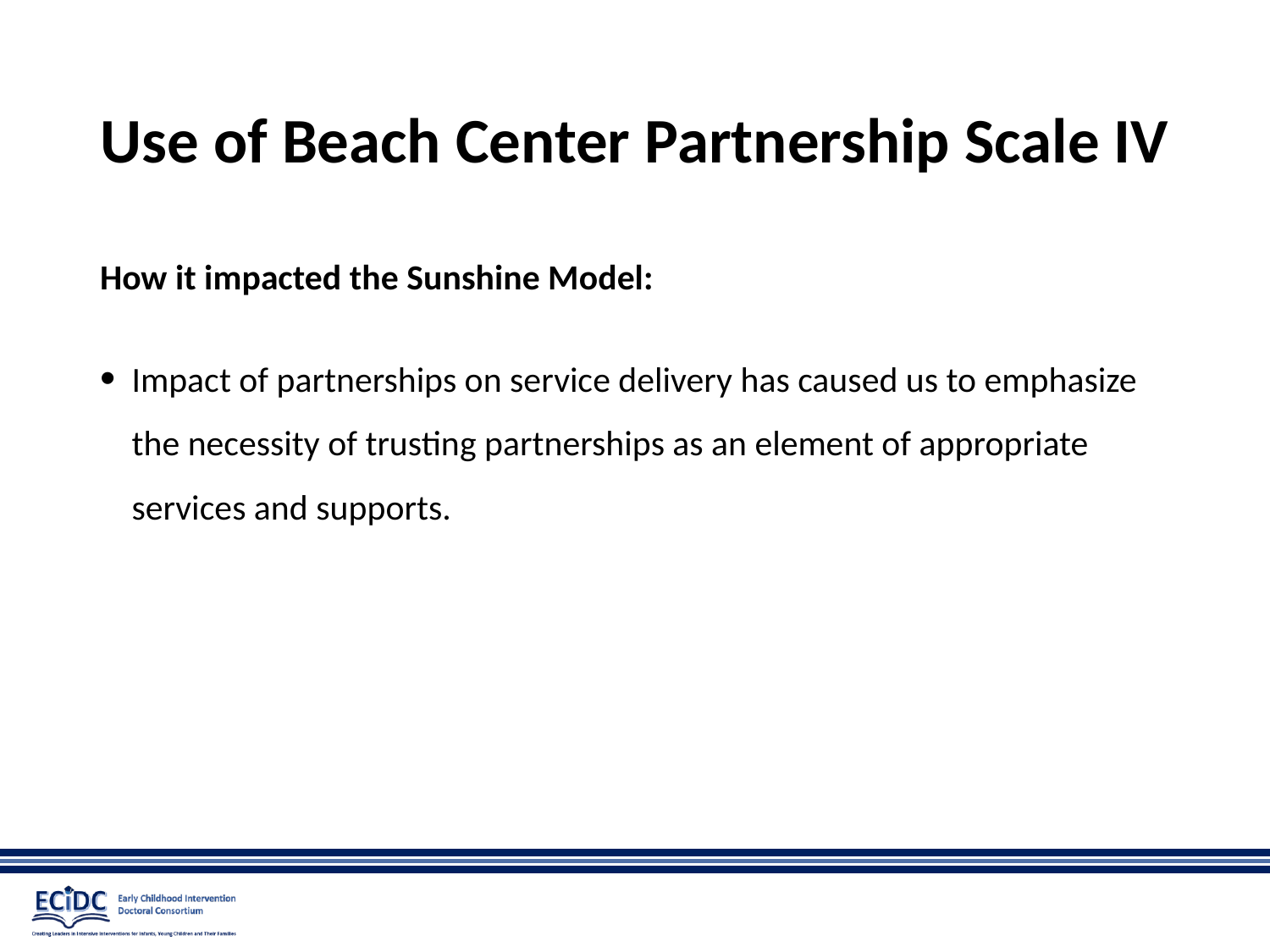

# Use of Beach Center Partnership Scale IV
How it impacted the Sunshine Model:

Impact of partnerships on service delivery has caused us to emphasize the necessity of trusting partnerships as an element of appropriate services and supports.